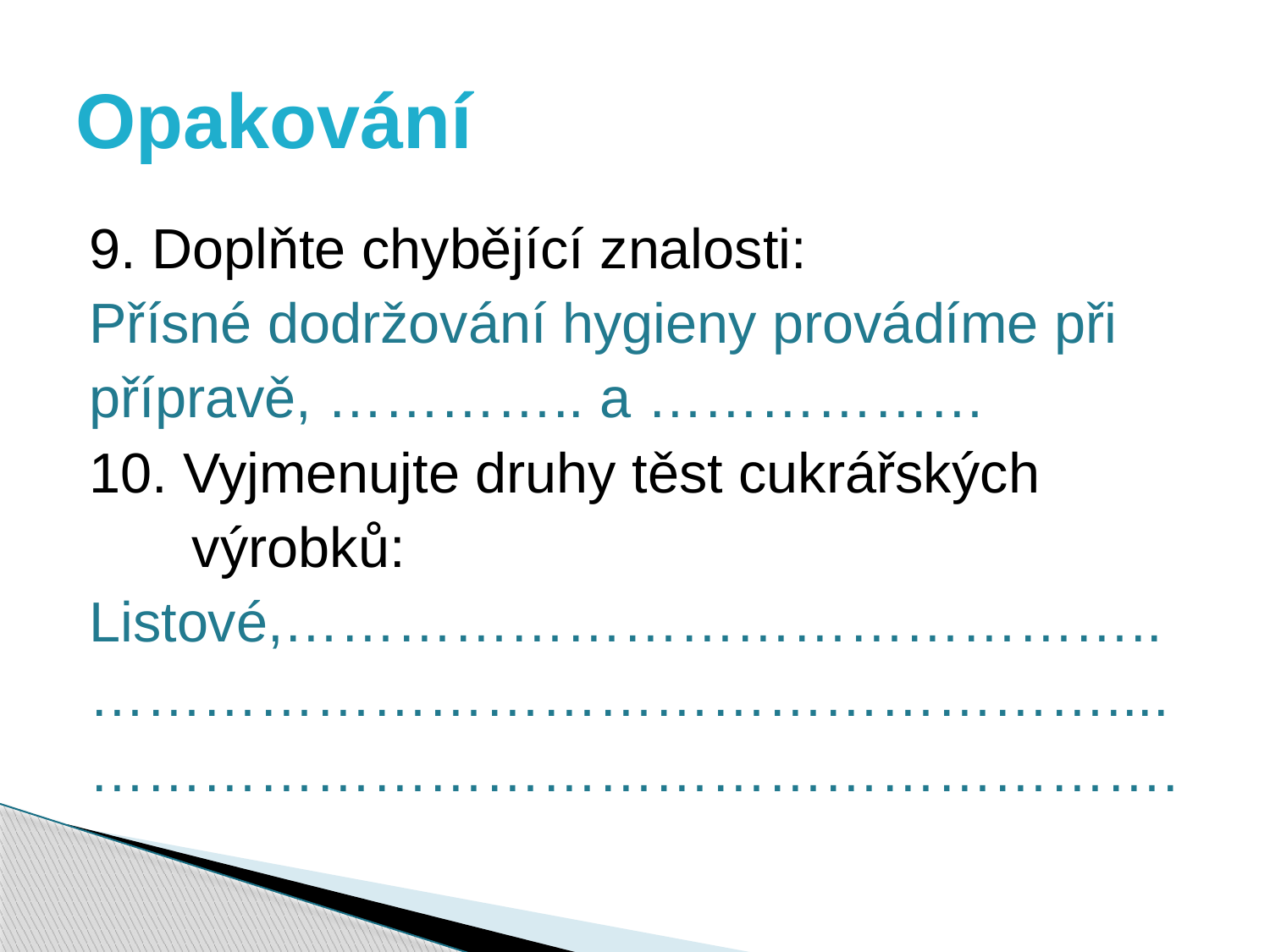

# Opakování
9. Doplňte chybějící znalosti:
Přísné dodržování hygieny provádíme při
přípravě, ………….. a ………………
10. Vyjmenujte druhy těst cukrářských
	  výrobků:
Listové,………………………………………..
………………………………………………....
………………………………………………….